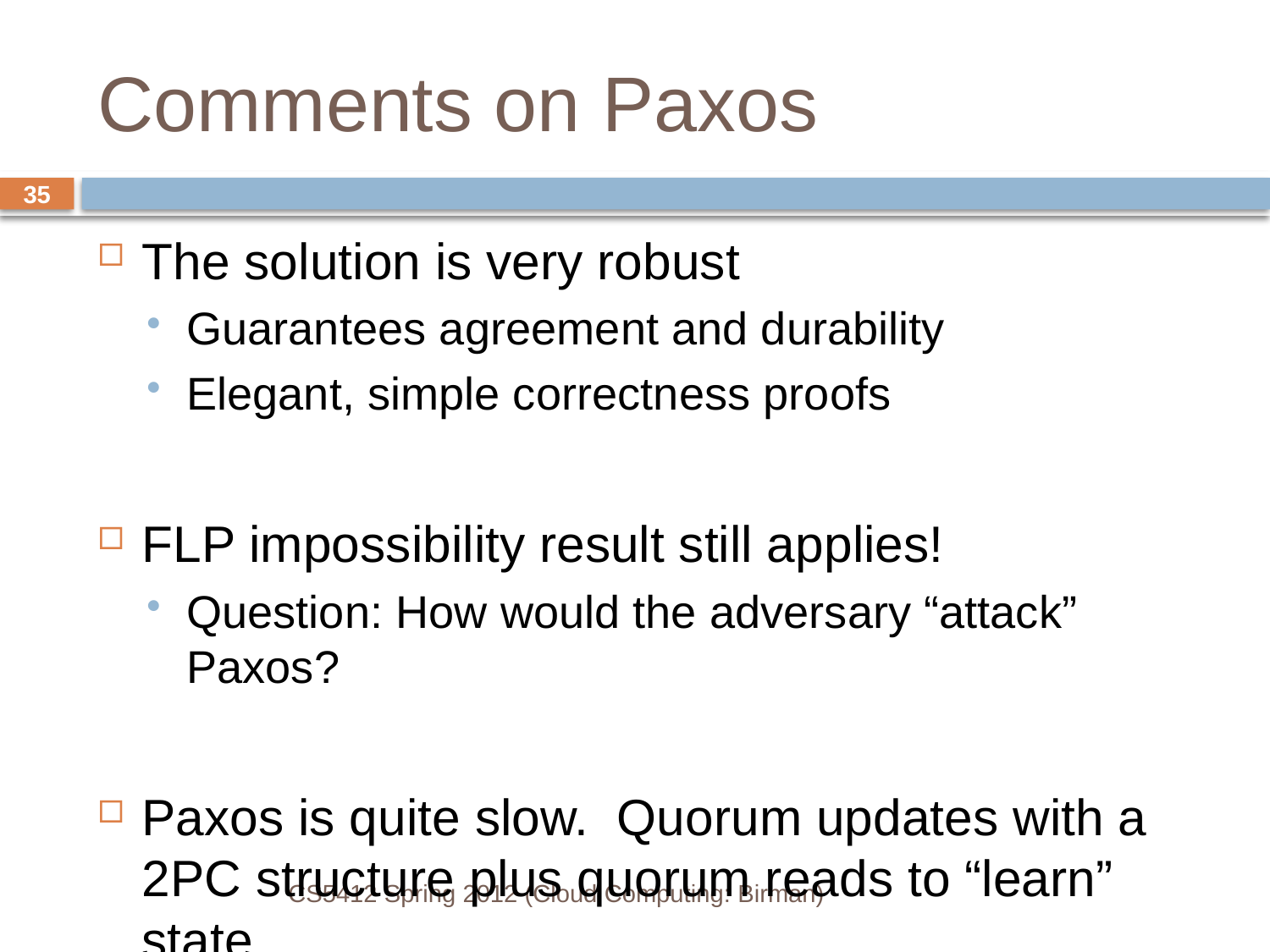

# Comments on Paxos
35
The solution is very robust
Guarantees agreement and durability
Elegant, simple correctness proofs

FLP impossibility result still applies!
Question: How would the adversary “attack” Paxos?

Paxos is quite slow.  Quorum updates with a 2PC structure plus quorum reads to “learn” state
CS5412 Spring 2012 (Cloud Computing: Birman)